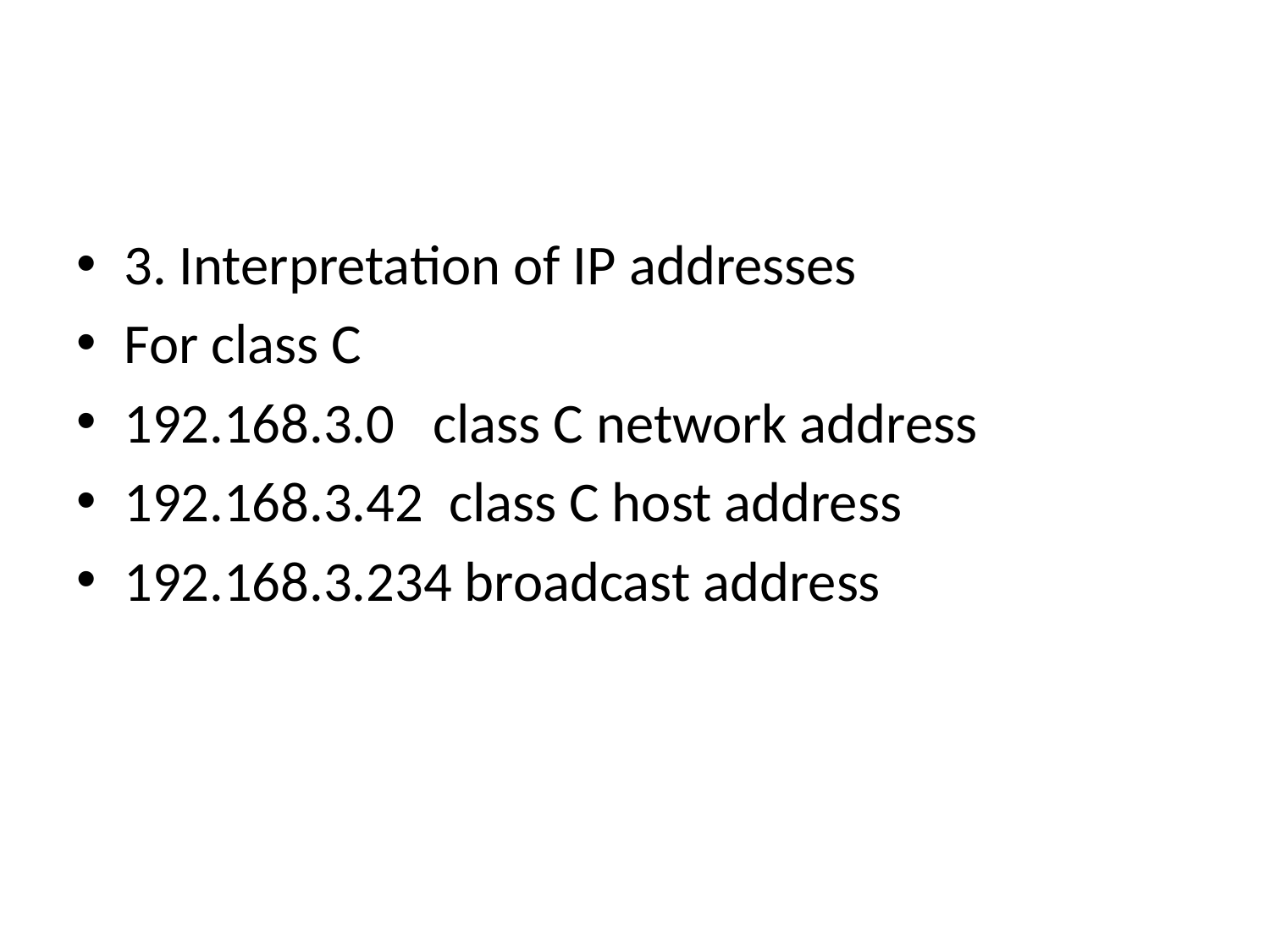

#
3. Interpretation of IP addresses
For class C
192.168.3.0   class C network address
192.168.3.42  class C host address
192.168.3.234 broadcast address